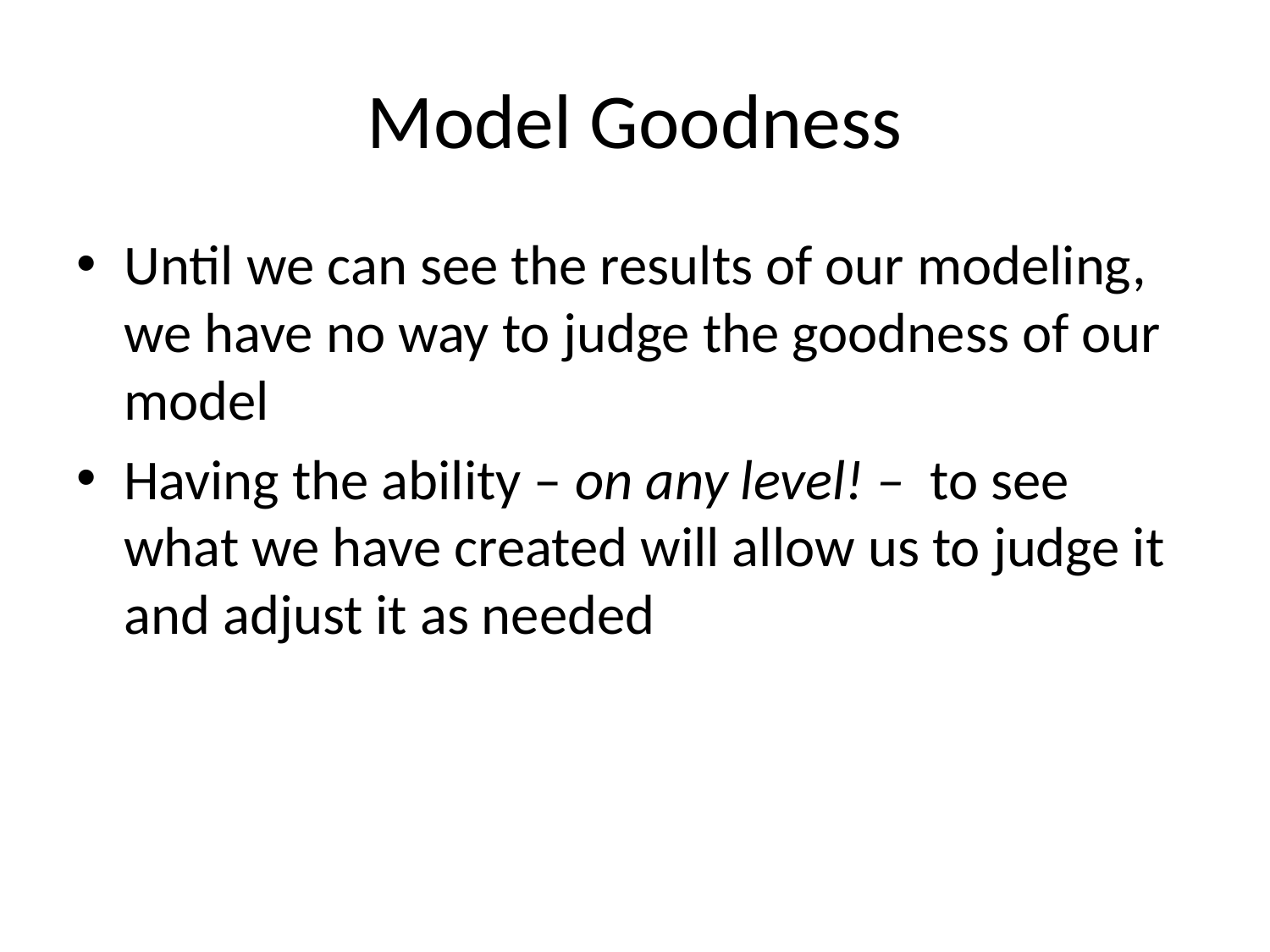

# Model Goodness
Until we can see the results of our modeling, we have no way to judge the goodness of our model
Having the ability – on any level! –  to see what we have created will allow us to judge it and adjust it as needed